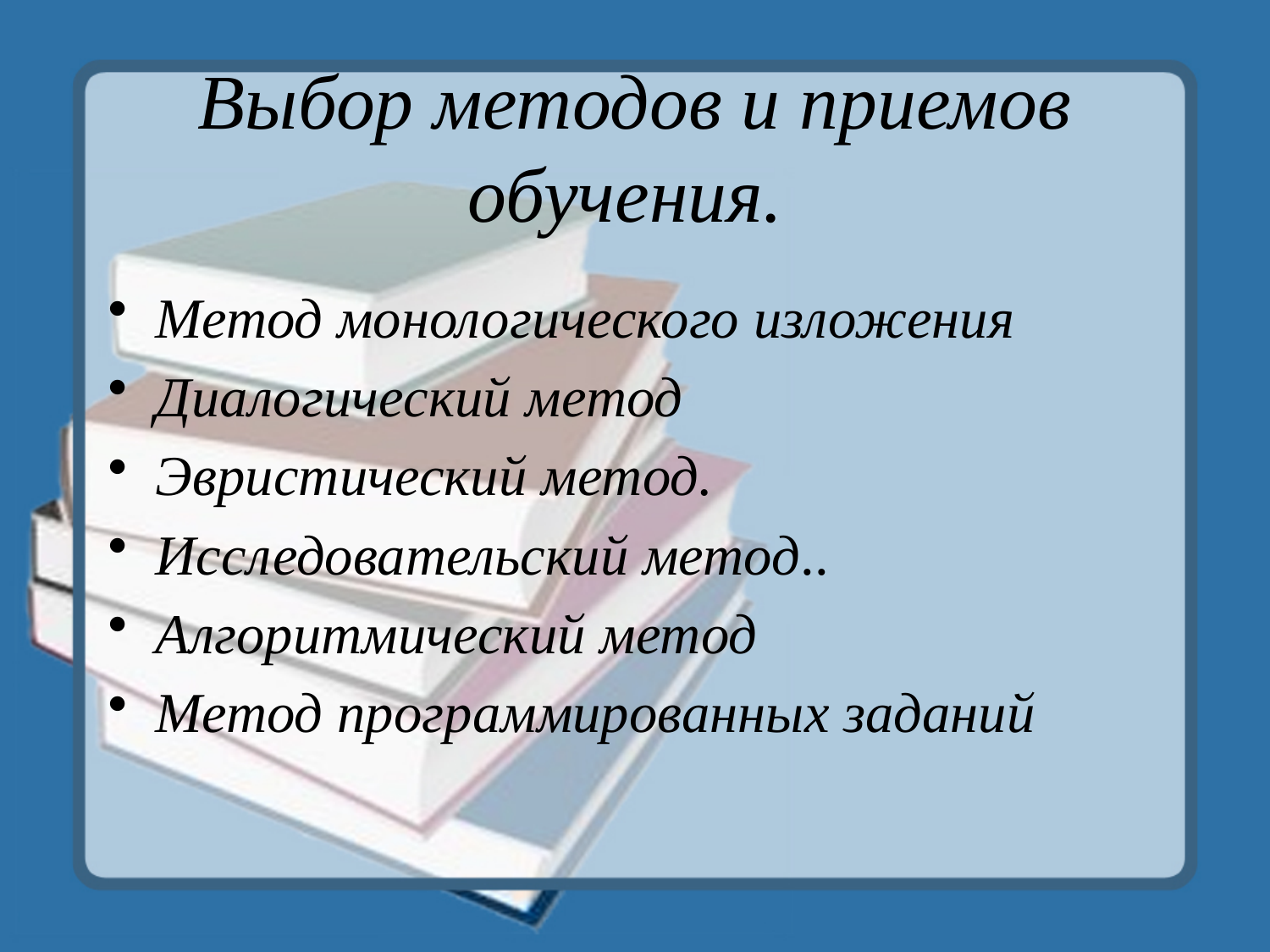

# Выбор методов и приемов обучения.
Метод монологического изложения
Диалогический метод
Эвристический метод.
Исследовательский метод..
Алгоритмический метод
Метод программированных заданий